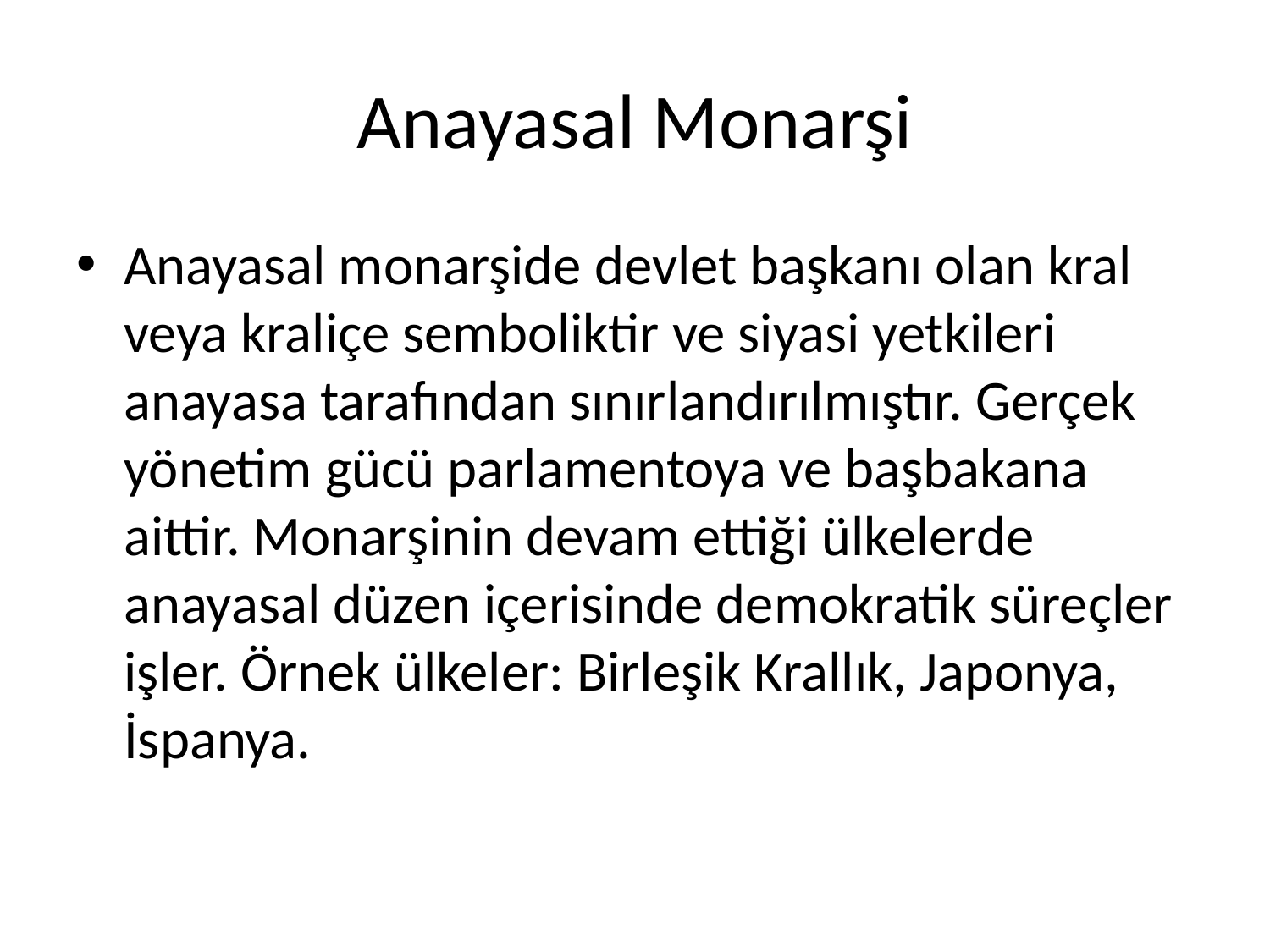

# Anayasal Monarşi
Anayasal monarşide devlet başkanı olan kral veya kraliçe semboliktir ve siyasi yetkileri anayasa tarafından sınırlandırılmıştır. Gerçek yönetim gücü parlamentoya ve başbakana aittir. Monarşinin devam ettiği ülkelerde anayasal düzen içerisinde demokratik süreçler işler. Örnek ülkeler: Birleşik Krallık, Japonya, İspanya.